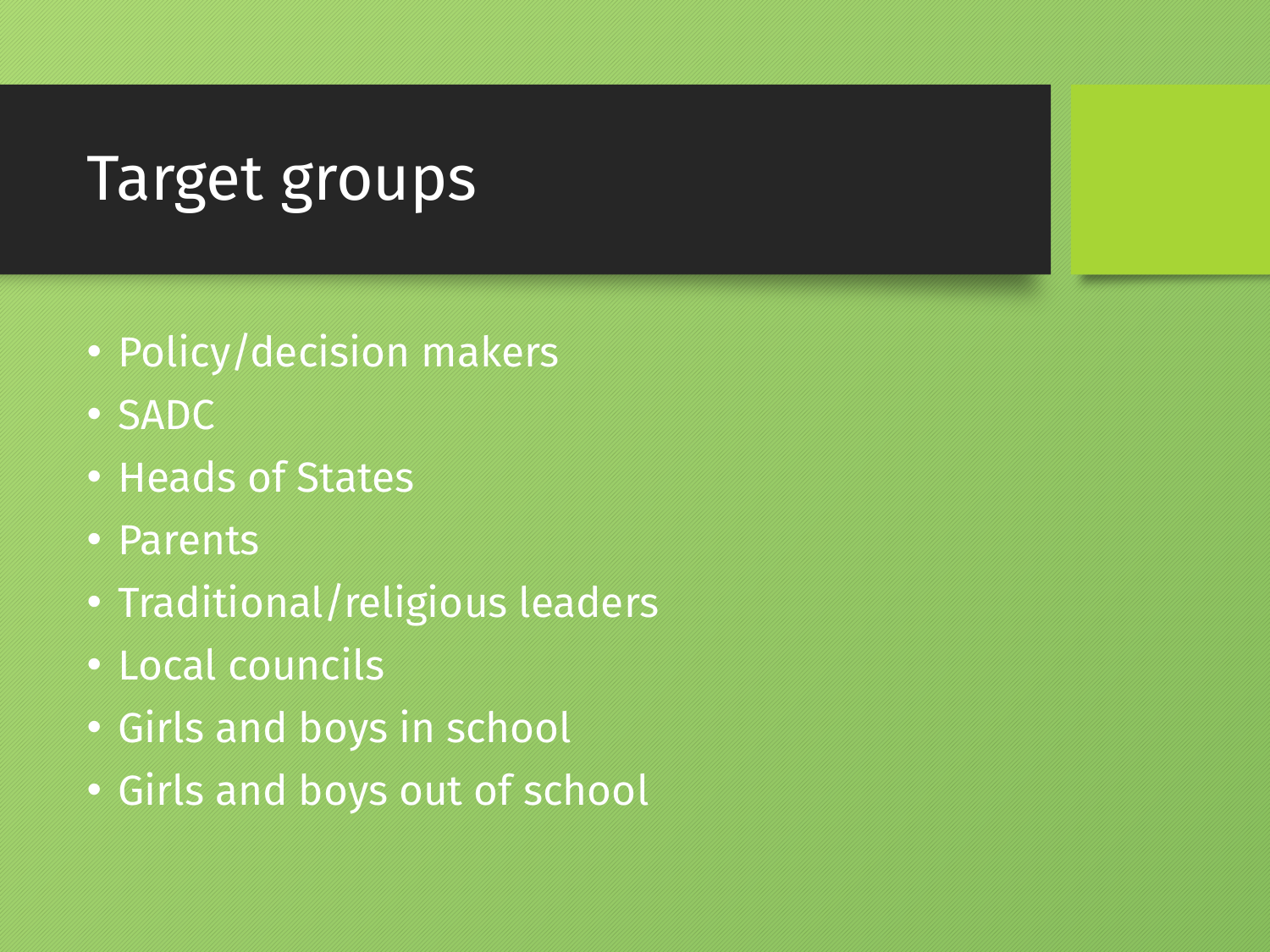

# Target groups
Policy/decision makers
SADC
Heads of States
Parents
Traditional/religious leaders
Local councils
Girls and boys in school
Girls and boys out of school